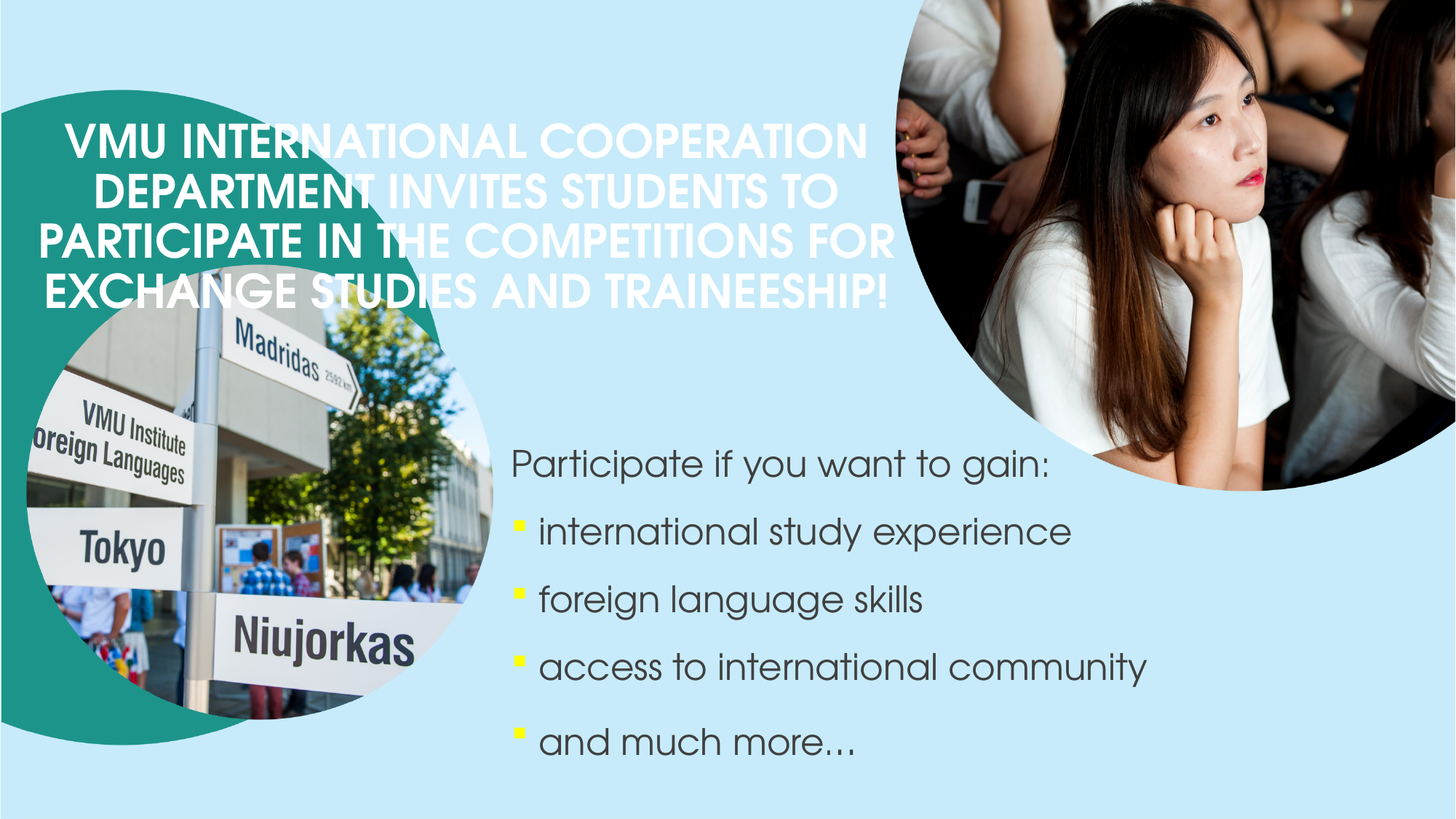

# VMU International Cooperation Department invites students to participate in the competitions for exchange studies and traineeship!

Participate if you want to gain:
international study experience
foreign language skills
access to international community
and much more...